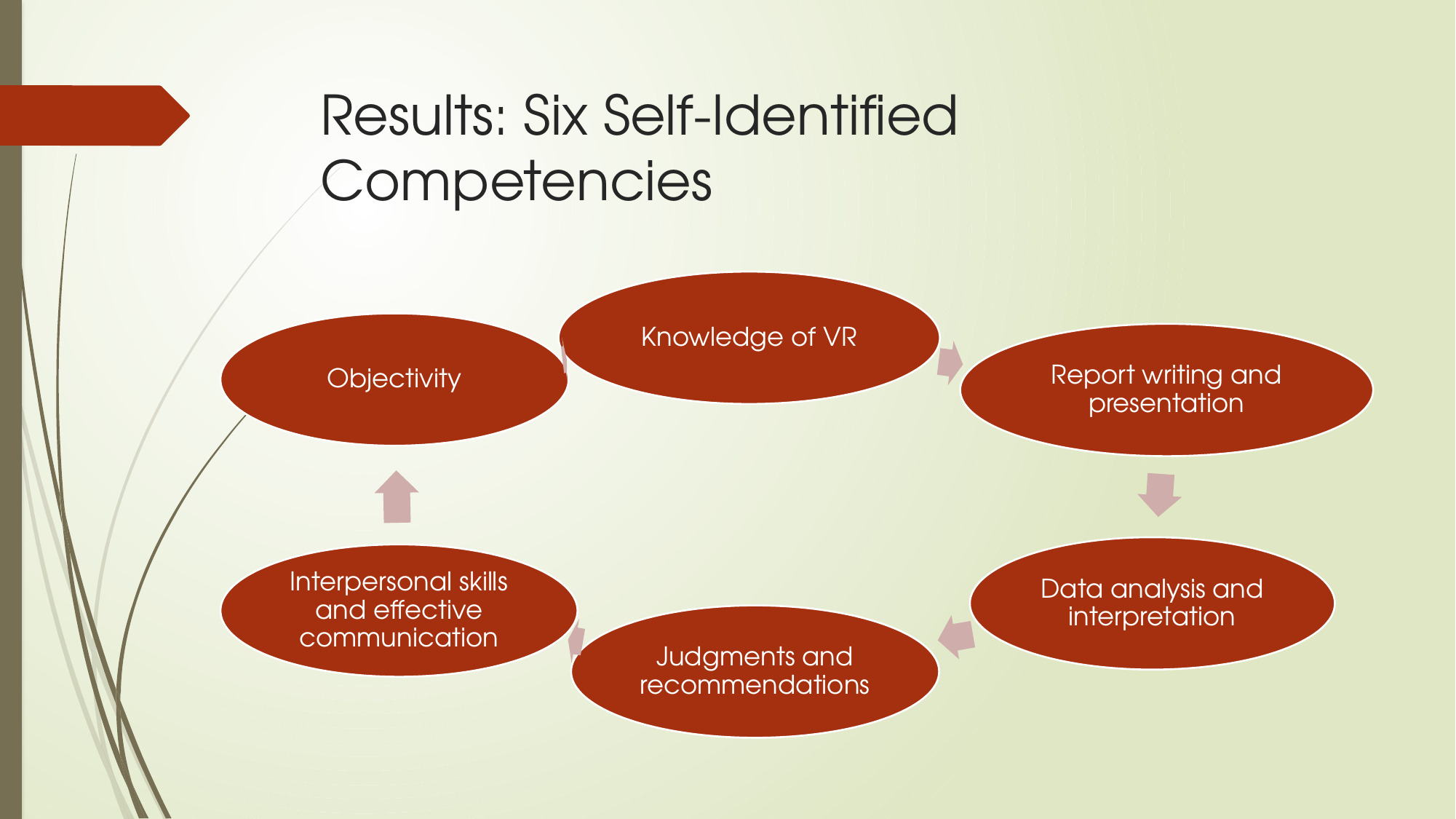

# Results: Six Self-Identified Competencies
Knowledge of VR

Report writing and presentation

Data analysis and interpretation

Judgments and recommendations

Interpersonal skills and effective communication

Objectivity